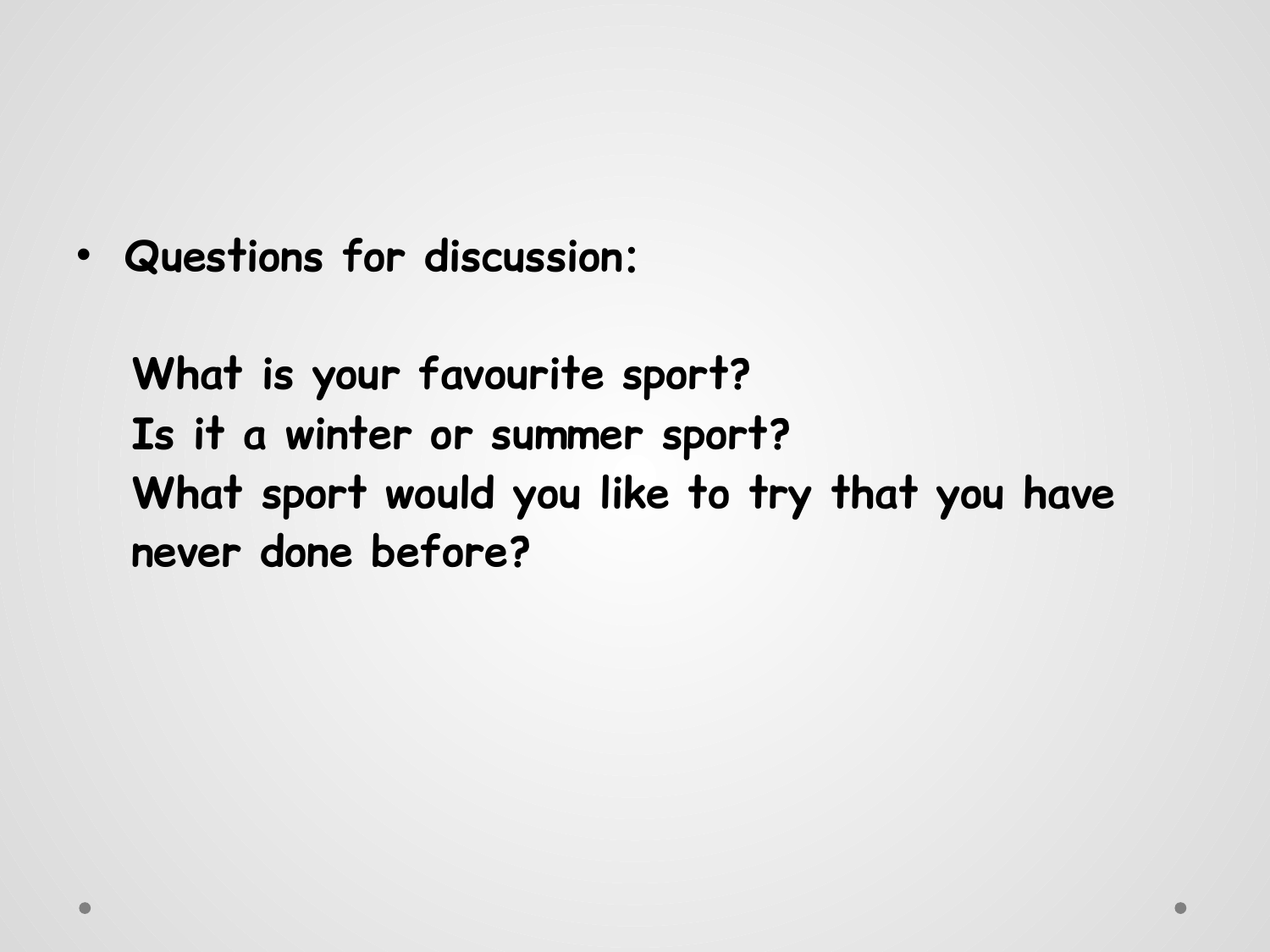

#
Questions for discussion:

   What is your favourite sport?
   Is it a winter or summer sport?
   What sport would you like to try that you have
   never done before?